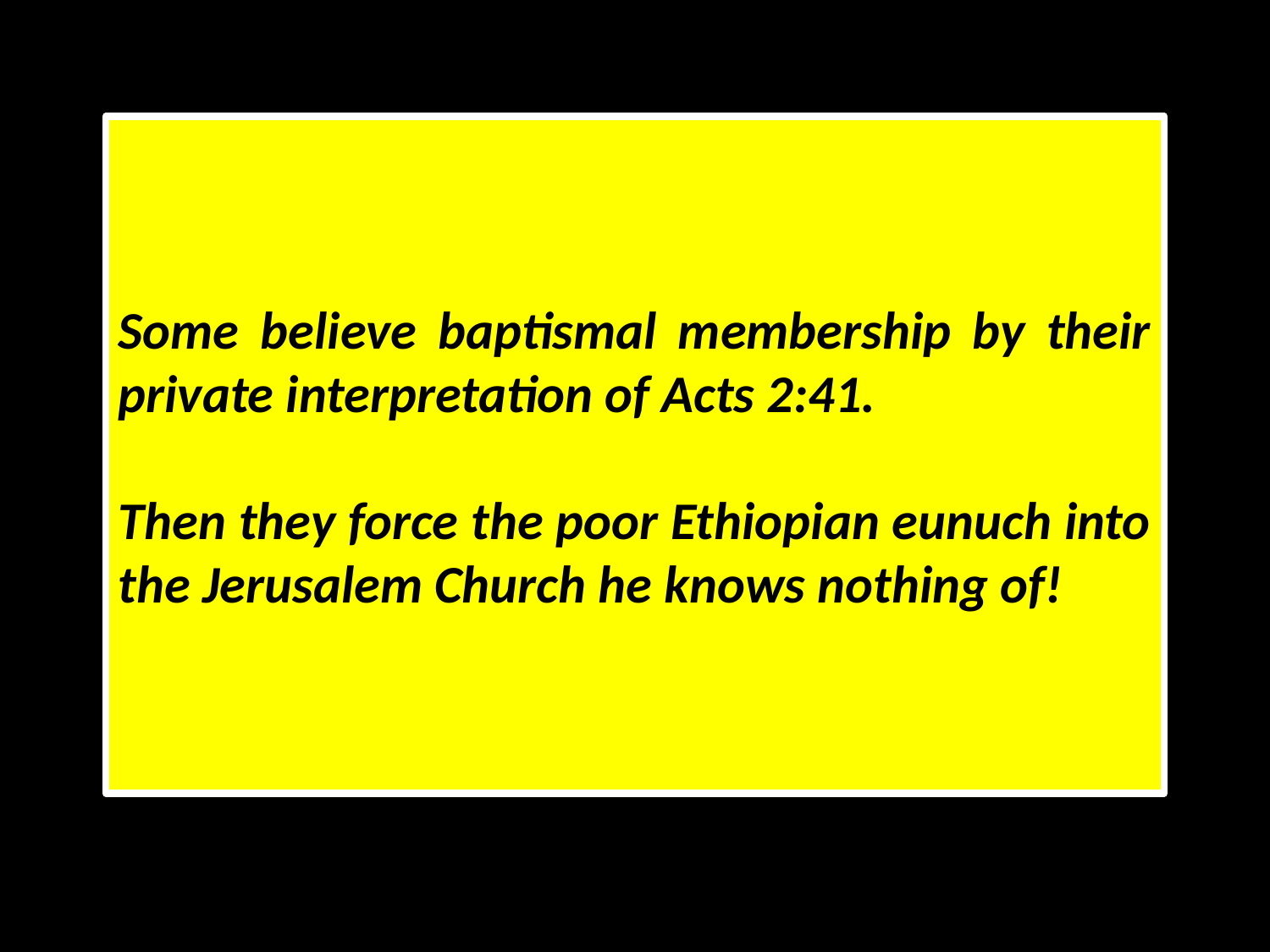

Some believe baptismal membership by their private interpretation of Acts 2:41.

Then they force the poor Ethiopian eunuch into the Jerusalem Church he knows nothing of!